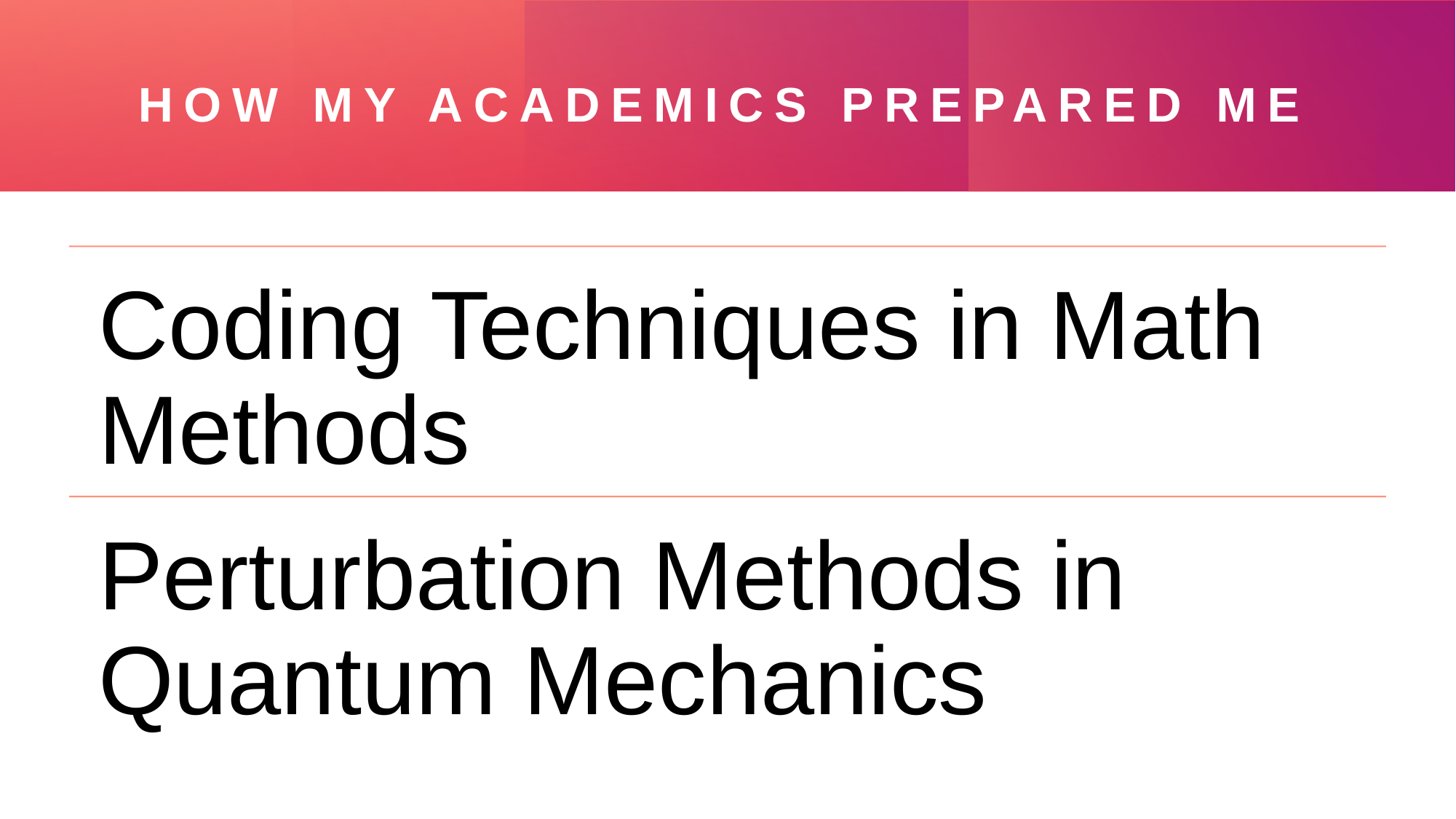

# How my academics prepared me
Coding Techniques in Math Methods
Perturbation Methods in Quantum Mechanics